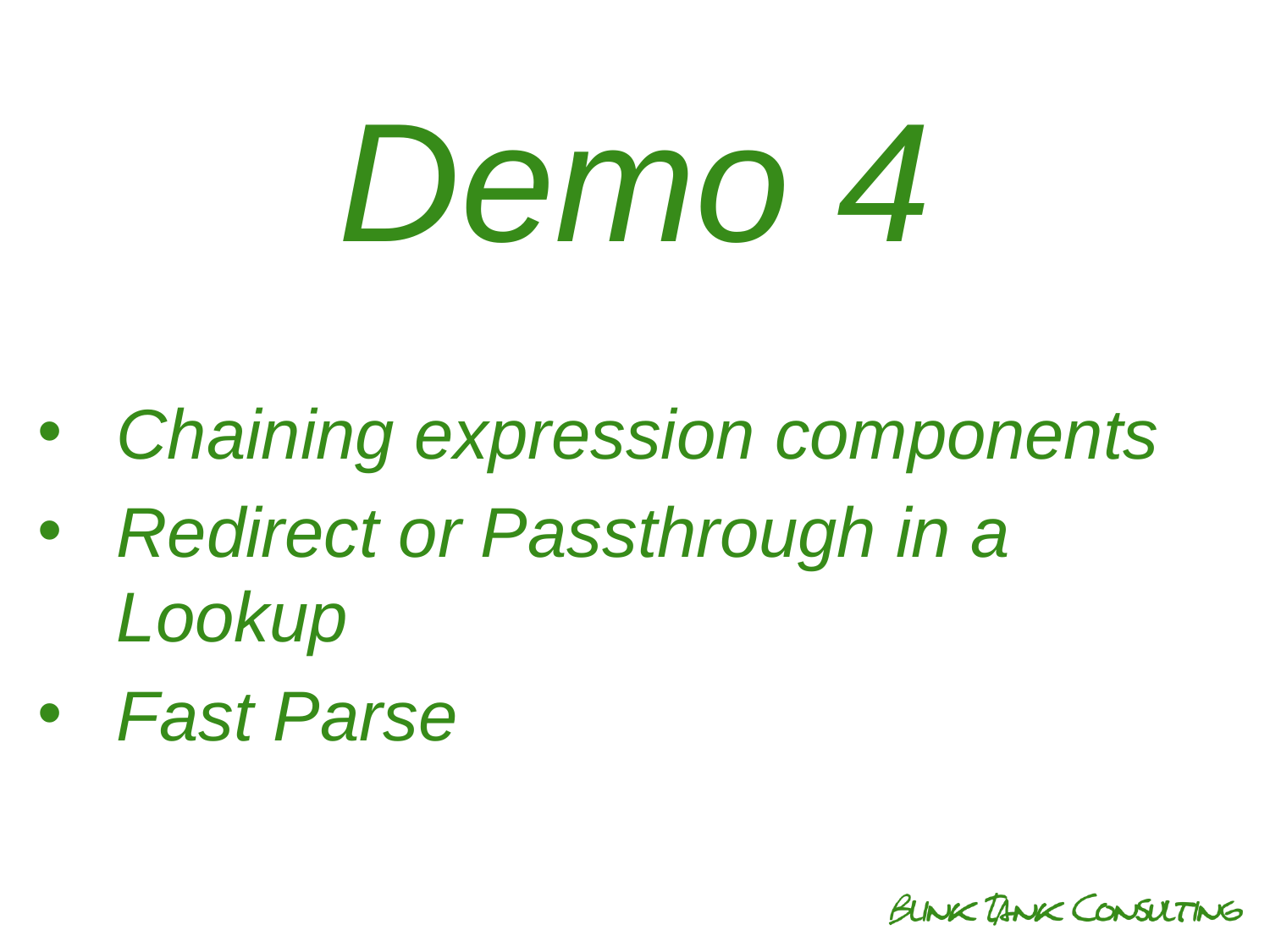

Demo 4

Chaining expression components
Redirect or Passthrough in a Lookup
Fast Parse